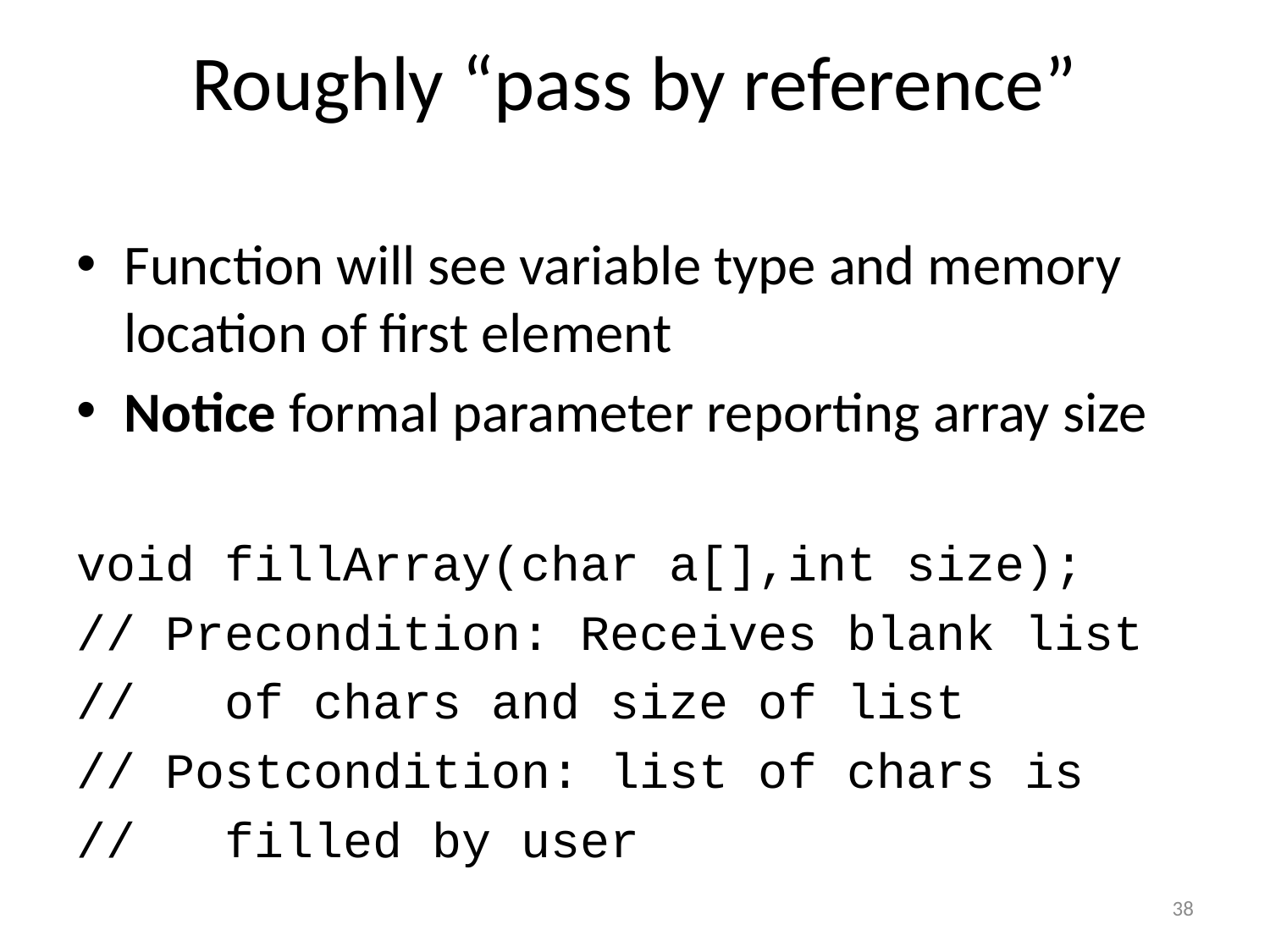

# Roughly “pass by reference”
Function will see variable type and memory location of first element
Notice formal parameter reporting array size

void fillArray(char a[],int size);
// Precondition: Receives blank list
//   of chars and size of list
// Postcondition: list of chars is
//   filled by user
38